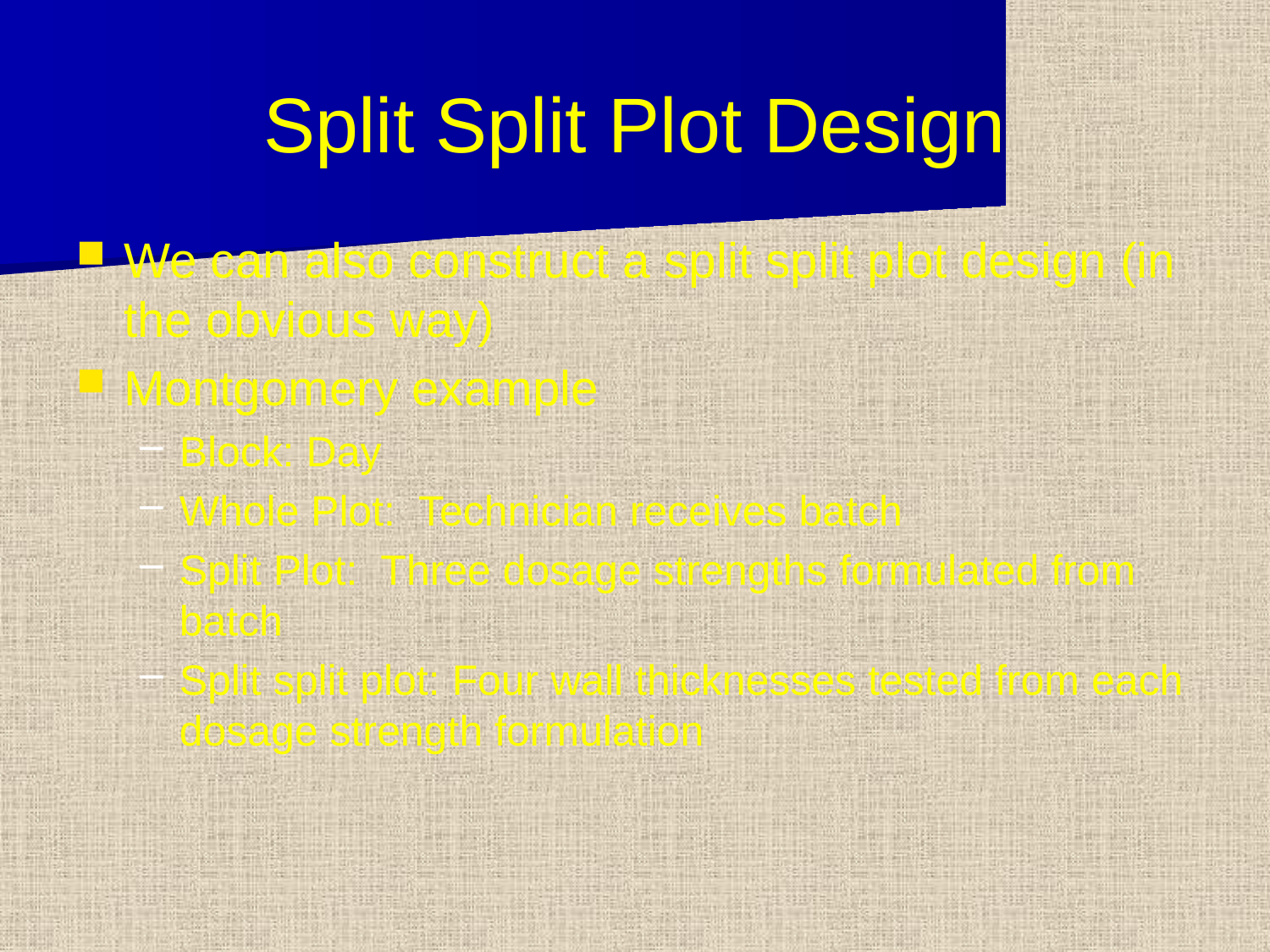

# Split Split Plot Design
We can also construct a split split plot design (in the obvious way)
Montgomery example
Block: Day
Whole Plot:  Technician receives batch
Split Plot:  Three dosage strengths formulated from batch
Split split plot: Four wall thicknesses tested from each dosage strength formulation